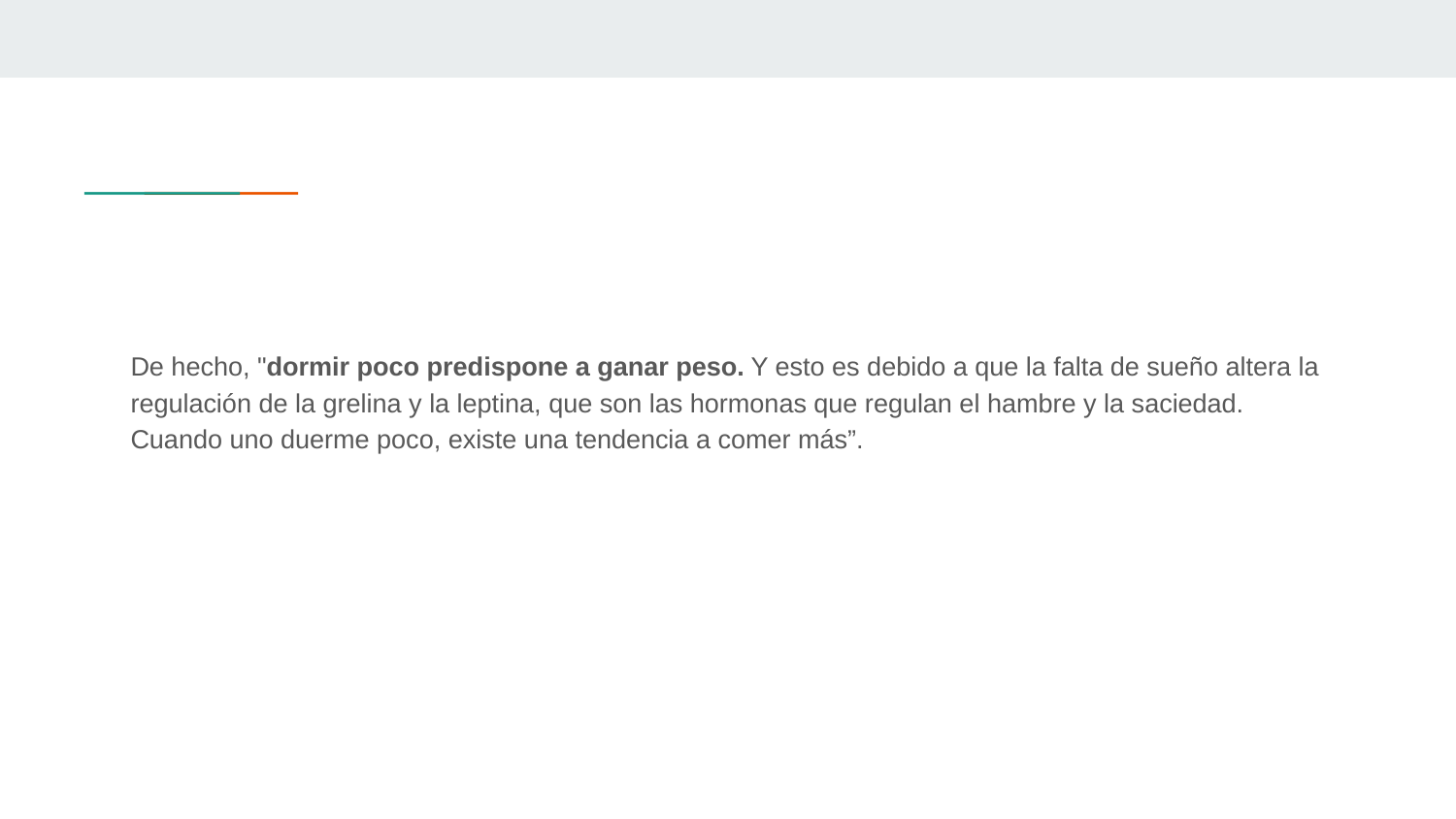

#
De hecho, "dormir poco predispone a ganar peso. Y esto es debido a que la falta de sueño altera la regulación de la grelina y la leptina, que son las hormonas que regulan el hambre y la saciedad. Cuando uno duerme poco, existe una tendencia a comer más”.